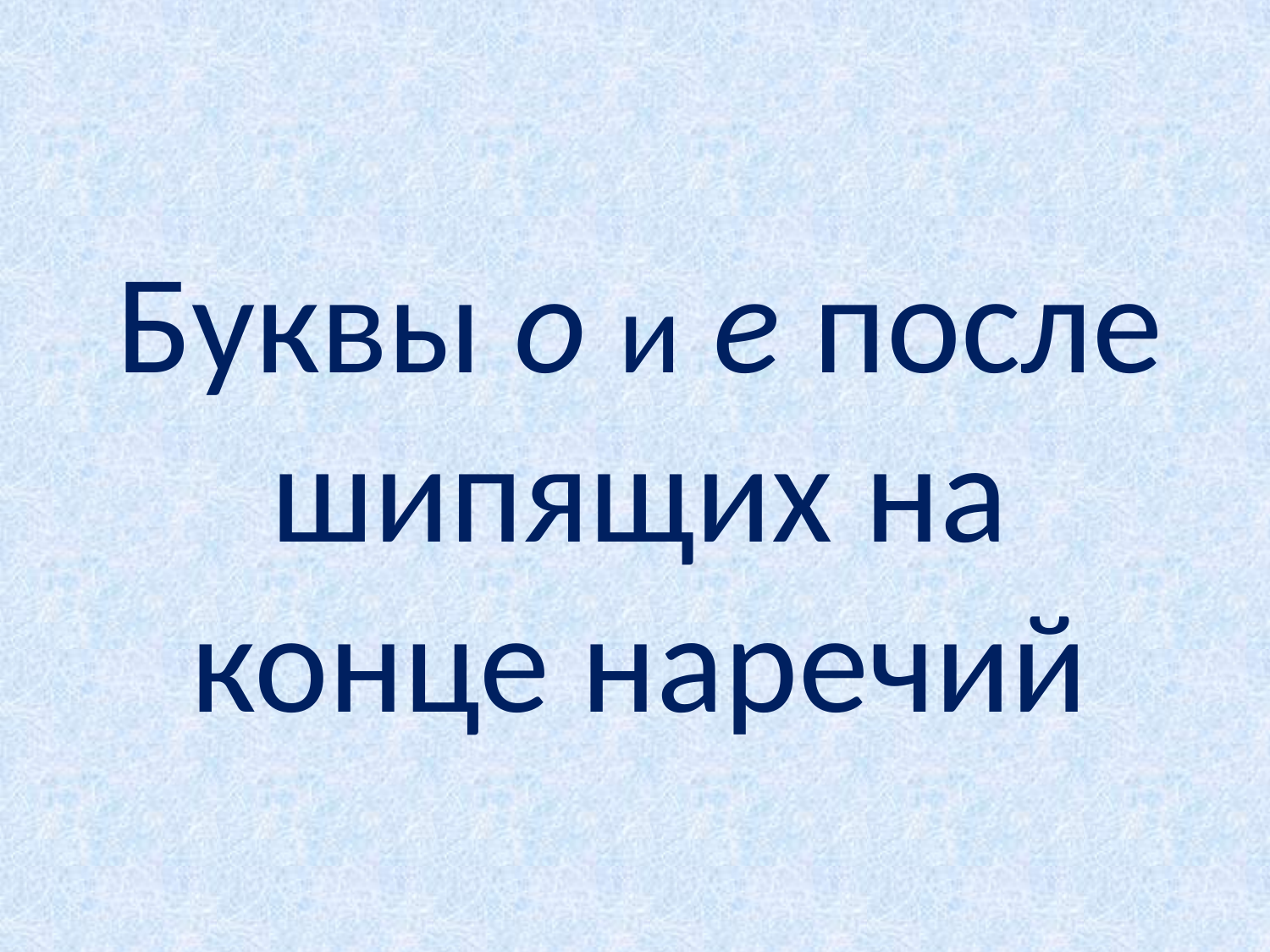

# Буквы о и е после шипящих на конце наречий